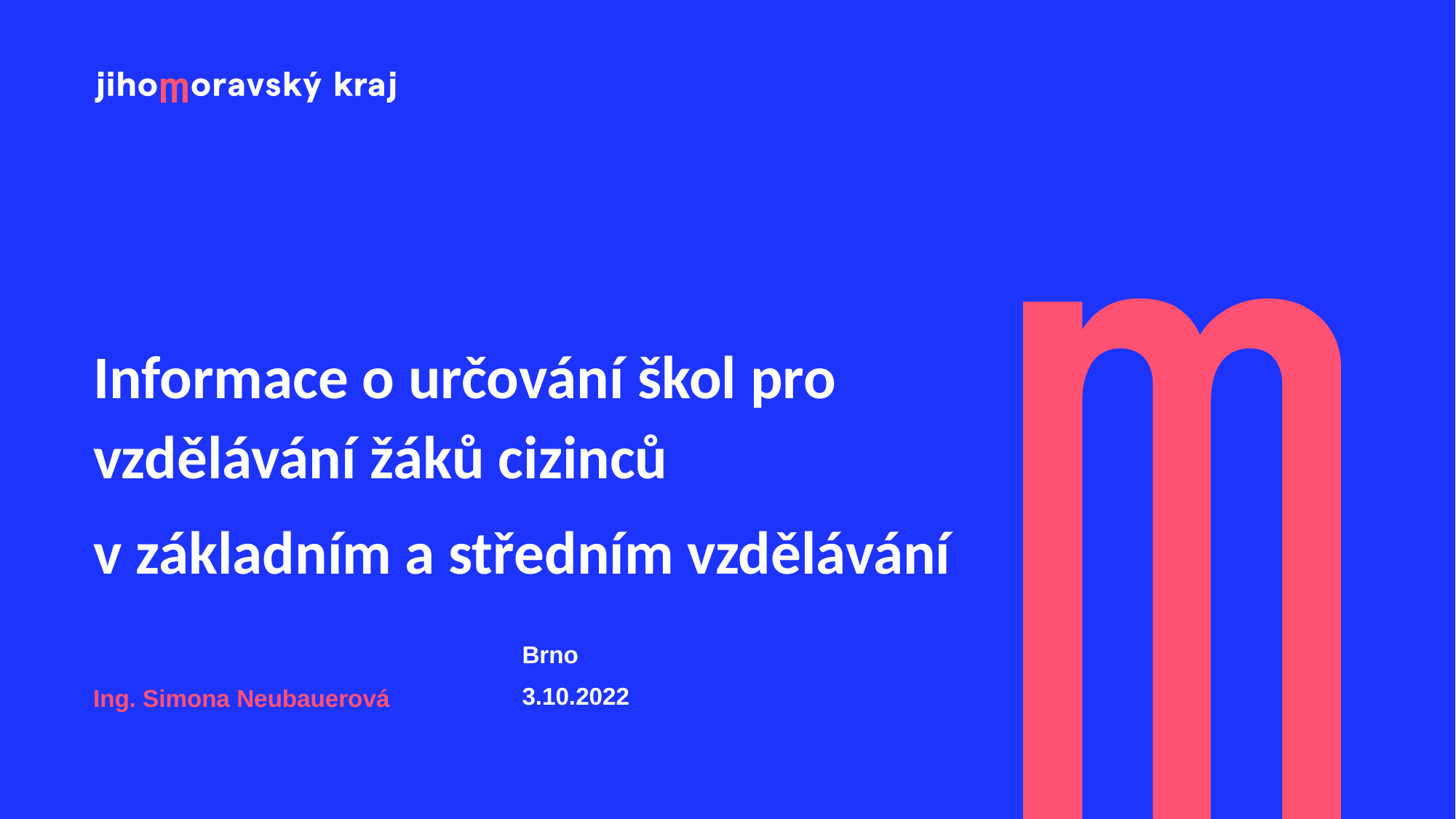

Informace o určování škol pro vzdělávání žáků cizinců
v základním a středním vzdělávání

Ing. Simona Neubauerová
Brno
3.10.2022